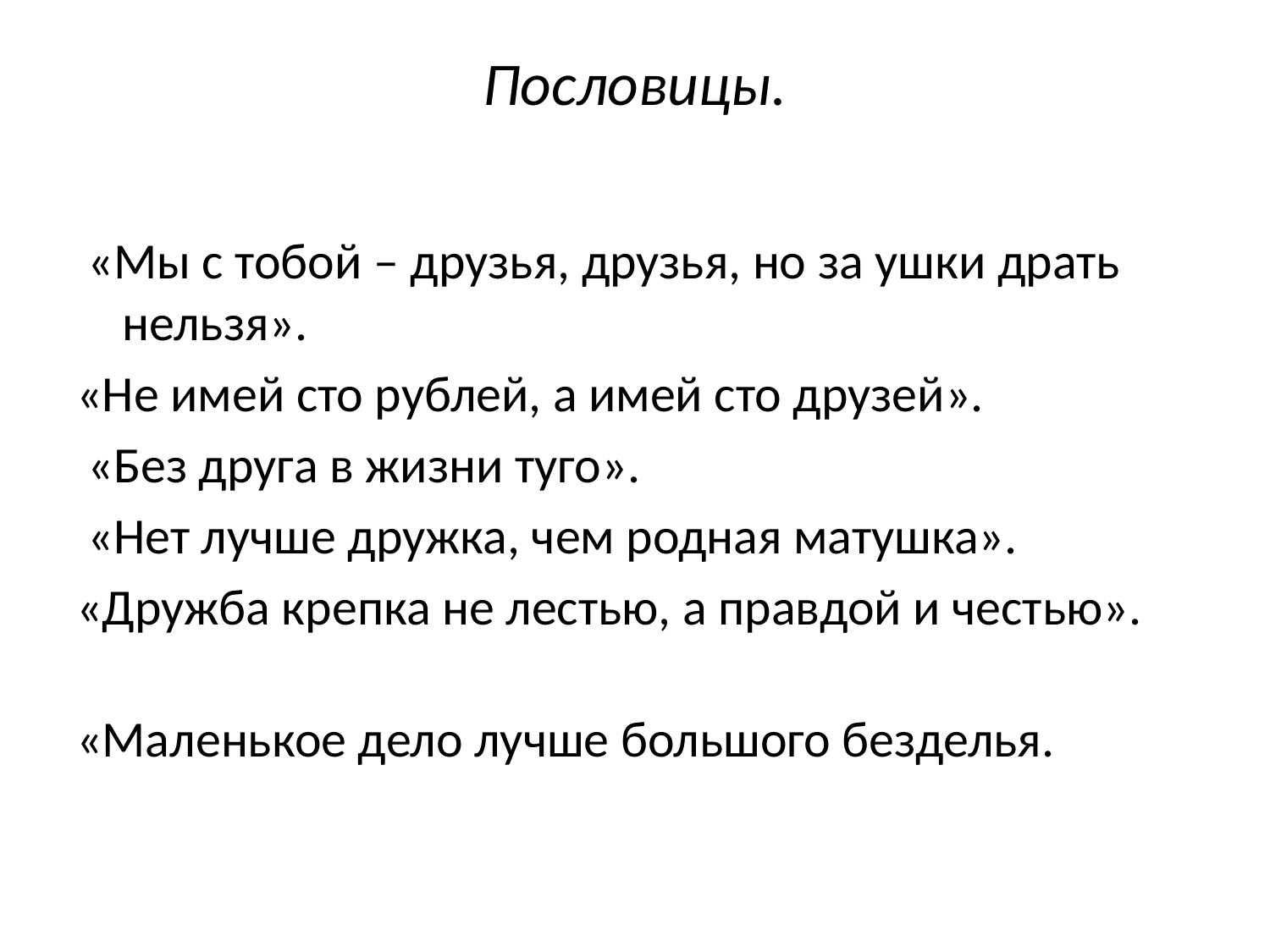

# Пословицы.
 «Мы с тобой – друзья, друзья, но за ушки драть нельзя».
«Не имей сто рублей, а имей сто друзей».
 «Без друга в жизни туго».
 «Нет лучше дружка, чем родная матушка».
«Дружба крепка не лестью, а правдой и честью».
«Маленькое дело лучше большого безделья.